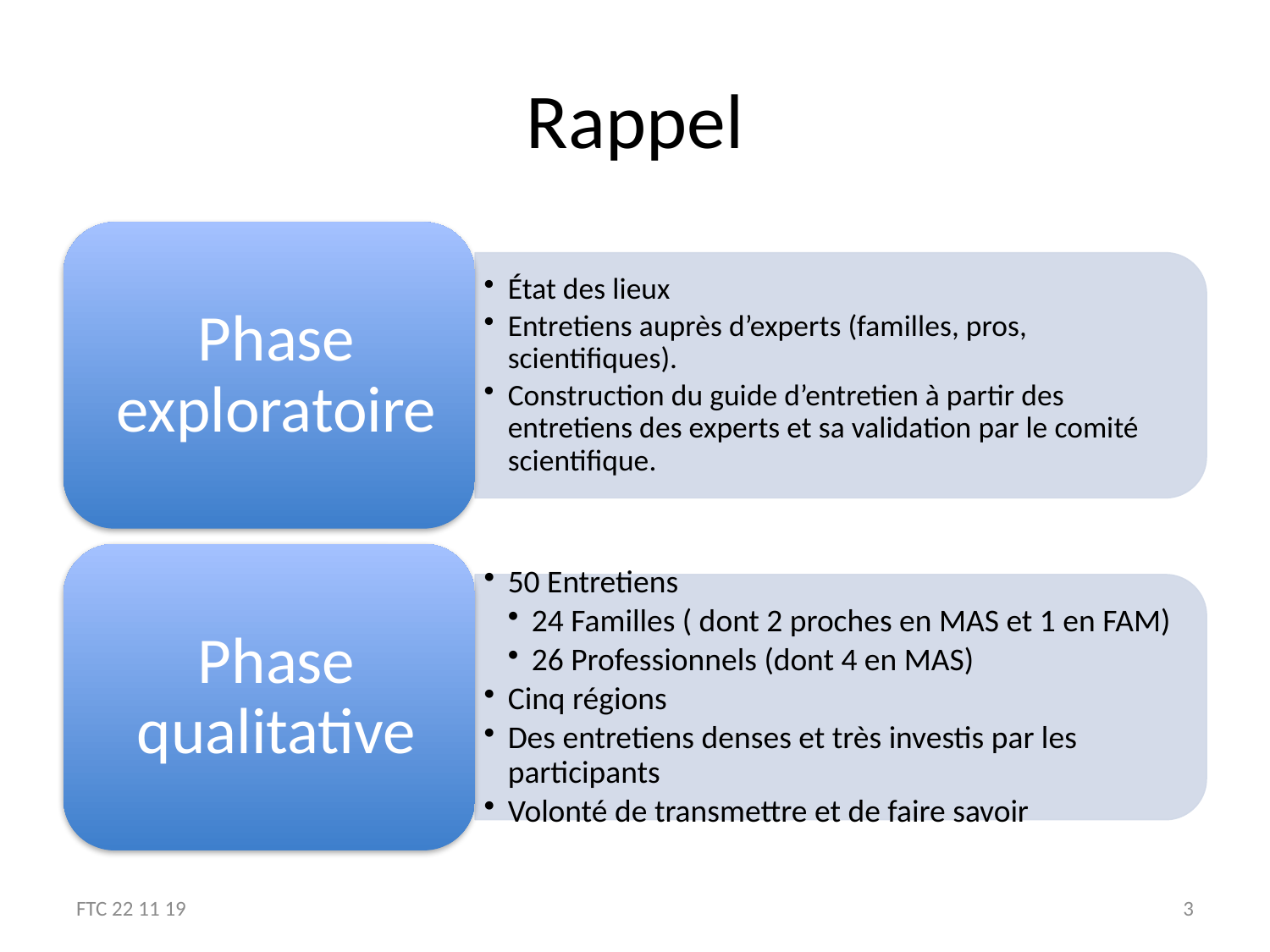

# Rappel
État des lieux
Entretiens auprès d’experts (familles, pros, scientifiques).
Construction du guide d’entretien à partir des entretiens des experts et sa validation par le comité scientifique.
Phase exploratoire
50 Entretiens
24 Familles ( dont 2 proches en MAS et 1 en FAM)
26 Professionnels (dont 4 en MAS)
Cinq régions
Des entretiens denses et très investis par les participants
Volonté de transmettre et de faire savoir
Phase qualitative
FTC 22 11 19
3